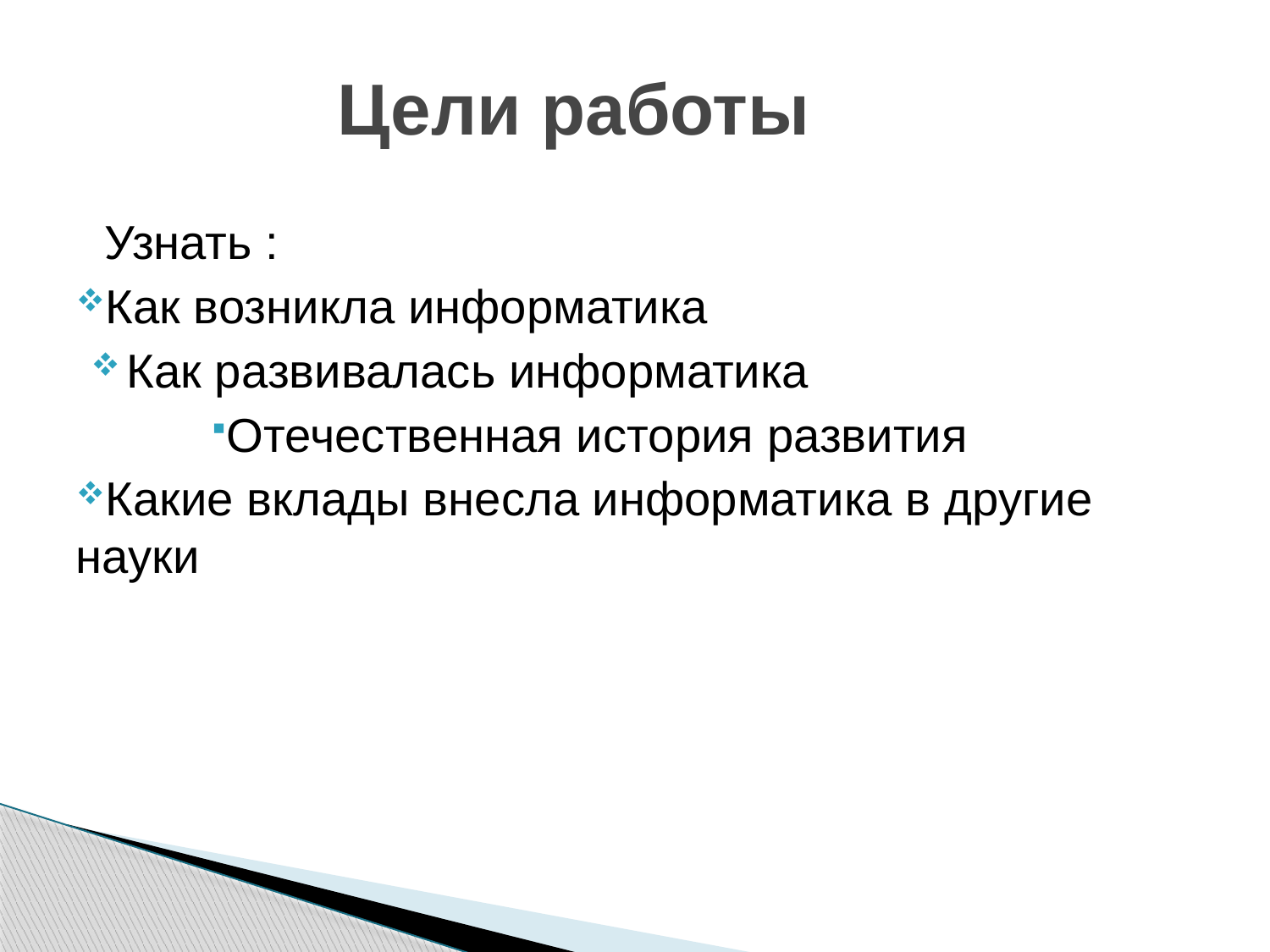

# Цели работы
 Узнать :
Как возникла информатика
Как развивалась информатика
Отечественная история развития
Какие вклады внесла информатика в другие науки